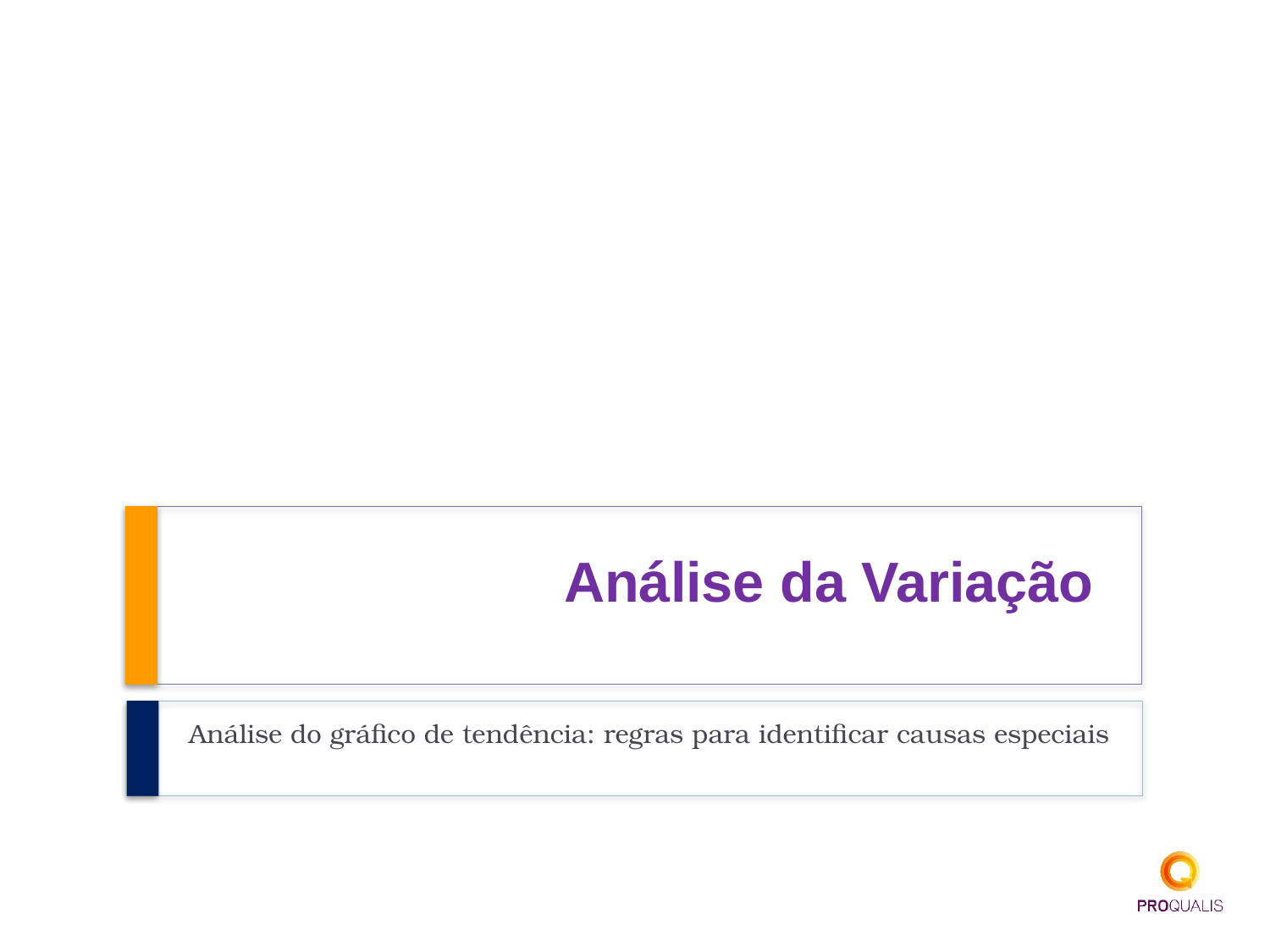

# Análise da Variação
Análise do gráfico de tendência: regras para identificar causas especiais